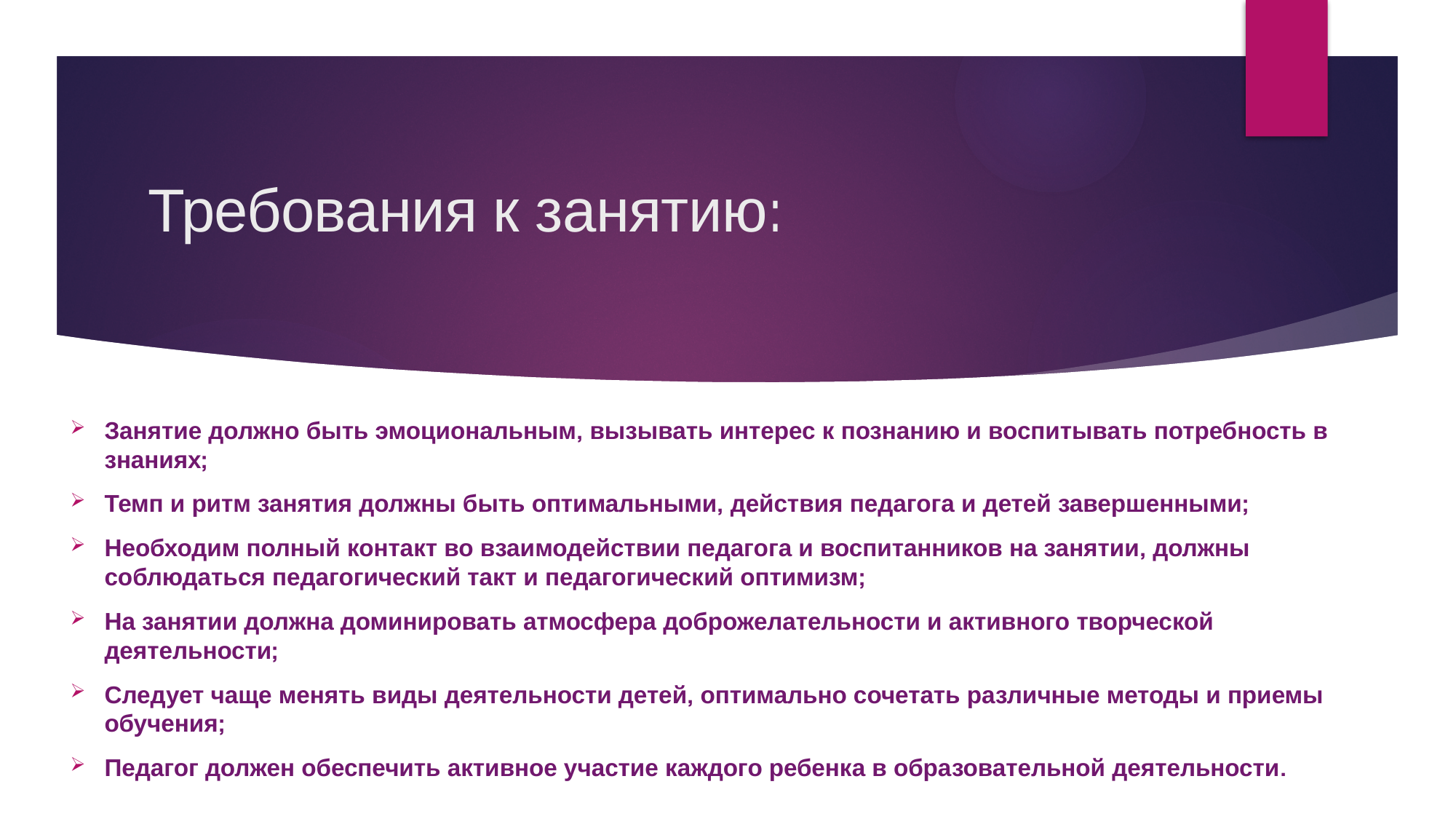

# Требования к занятию:
Занятие должно быть эмоциональным, вызывать интерес к познанию и воспитывать потребность в знаниях;
Темп и ритм занятия должны быть оптимальными, действия педагога и детей завершенными;
Необходим полный контакт во взаимодействии педагога и воспитанников на занятии, должны соблюдаться педагогический такт и педагогический оптимизм;
На занятии должна доминировать атмосфера доброжелательности и активного творческой деятельности;
Следует чаще менять виды деятельности детей, оптимально сочетать различные методы и приемы обучения;
Педагог должен обеспечить активное участие каждого ребенка в образовательной деятельности.